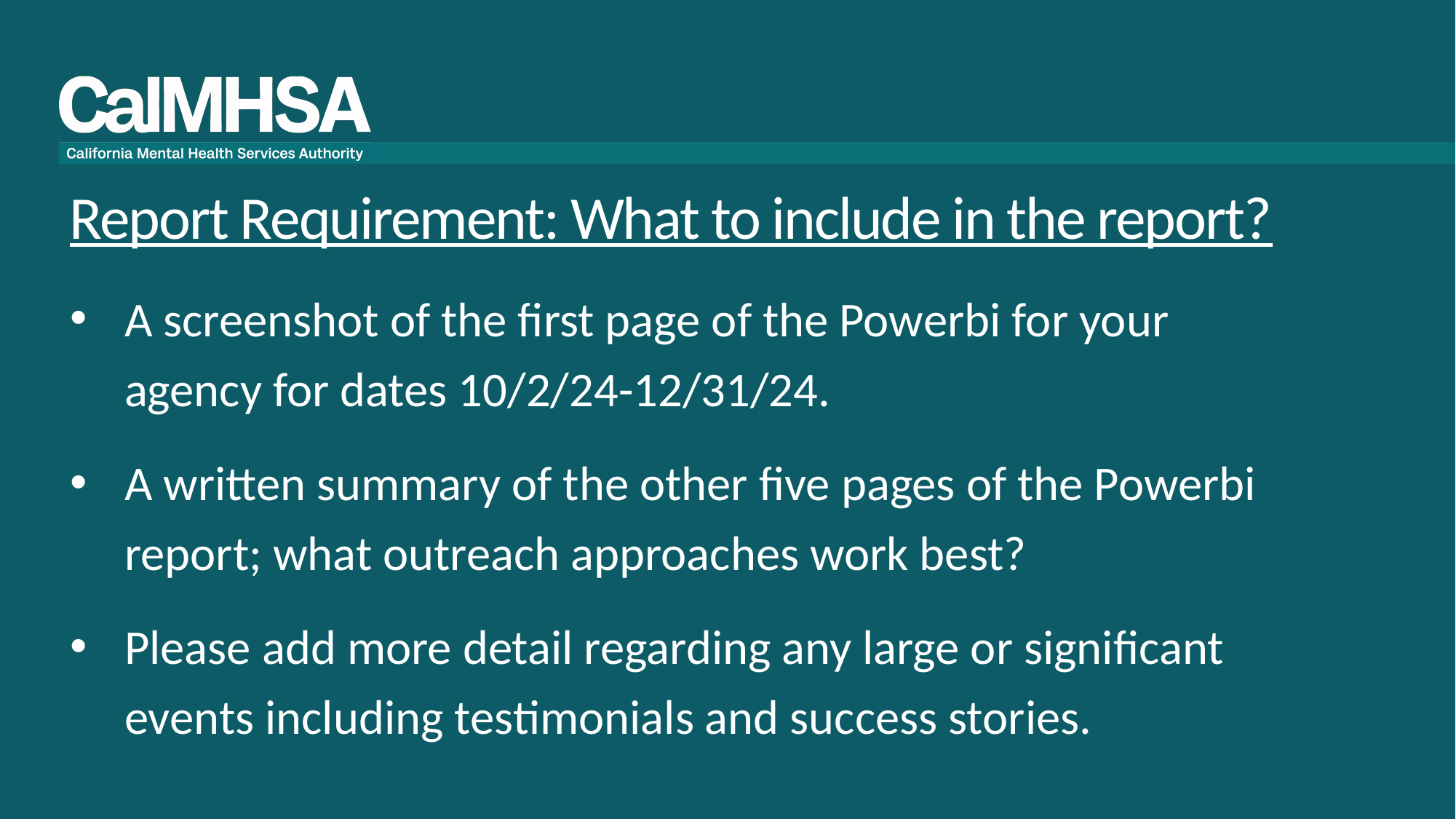

# Report Requirement: What to include in the report?
A screenshot of the first page of the Powerbi for your agency for dates 10/2/24-12/31/24.
A written summary of the other five pages of the Powerbi report; what outreach approaches work best?
Please add more detail regarding any large or significant events including testimonials and success stories.